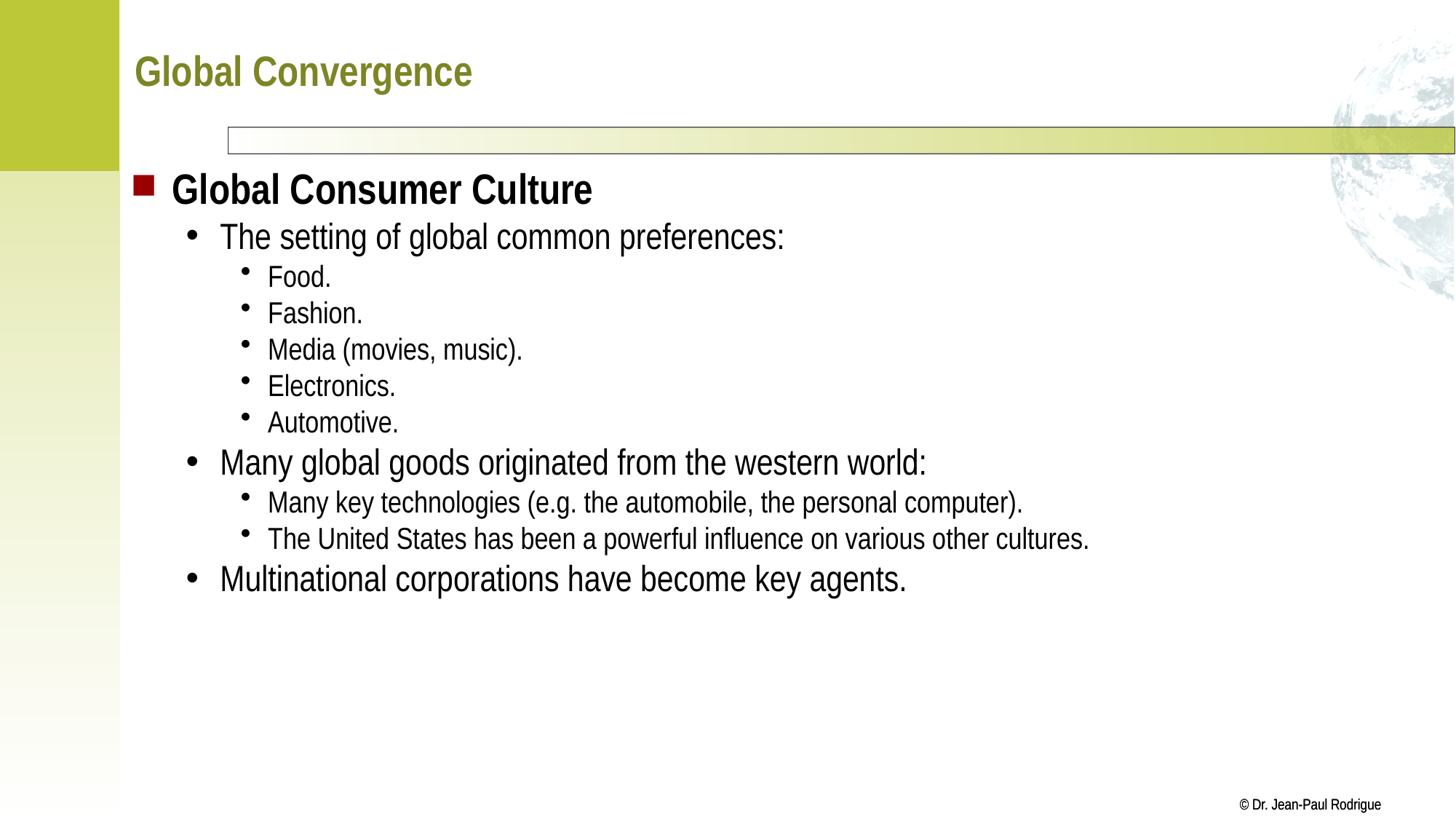

# Global Convergence
Global Consumer Culture
The setting of global common preferences:
Food.
Fashion.
Media (movies, music).
Electronics.
Automotive.
Many global goods originated from the western world:
Many key technologies (e.g. the automobile, the personal computer).
The United States has been a powerful influence on various other cultures.
Multinational corporations have become key agents.